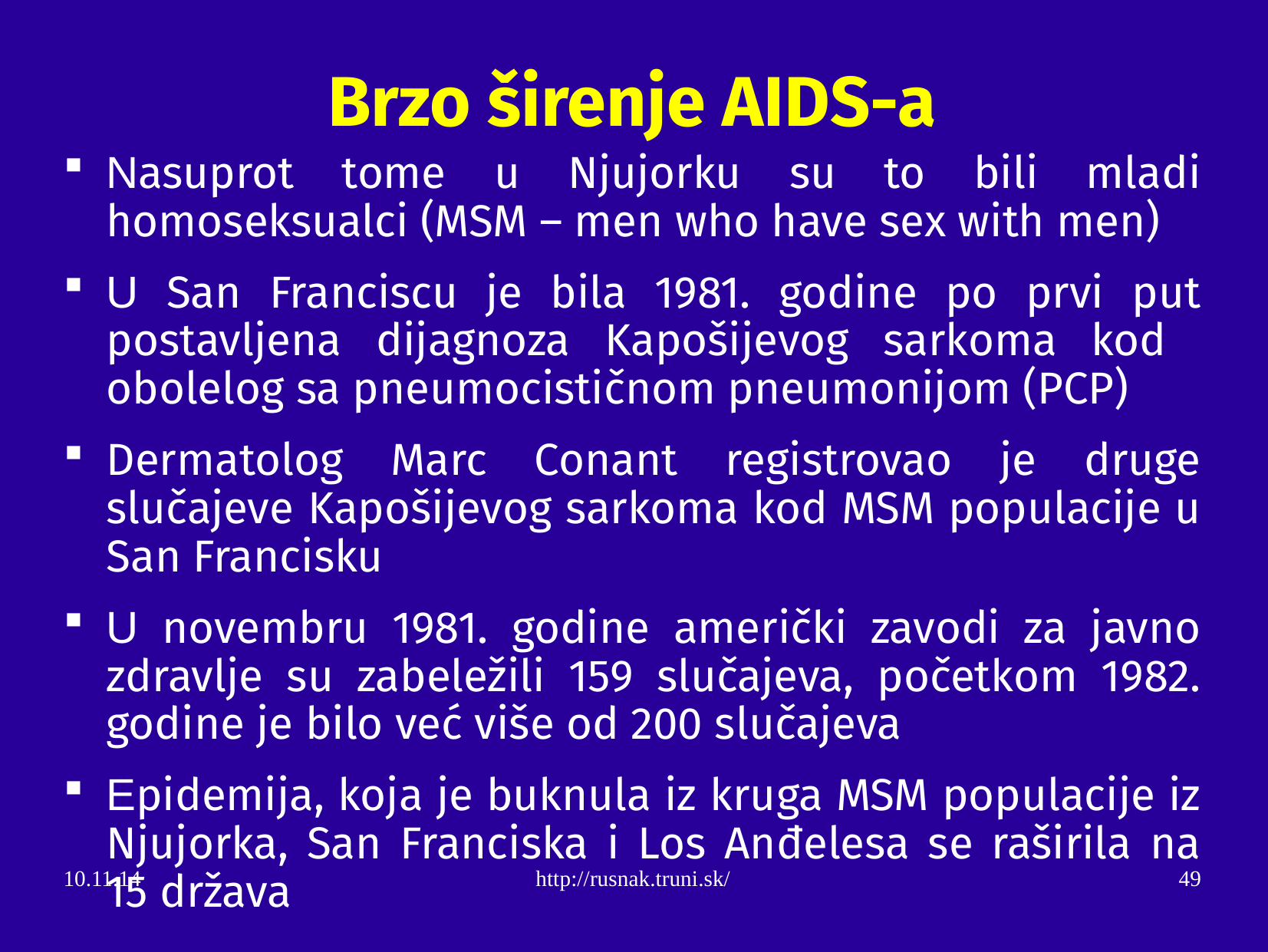

# Brzo širenje AIDS-a
Nasuprot tome u Njujorku su to bili mladi homoseksualci (MSM – men who have sex with men)
U San Franciscu je bila 1981. godine po prvi put postavljena dijagnoza Kapošijevog sarkoma kod  obolelog sa pneumocističnom pneumonijom (PCP)
Dermatolog Marc Conant registrovao je druge slučajeve Kapošijevog sarkoma kod MSM populacije u San Francisku
U novembru 1981. godine američki zavodi za javno zdravlje su zabeležili 159 slučajeva, početkom 1982. godine je bilo već više od 200 slučajeva
Epidemija, koja je buknula iz kruga MSM populacije iz Njujorka, San Franciska i Los Anđelesa se raširila na 15 država
10.11.14
http://rusnak.truni.sk/
49